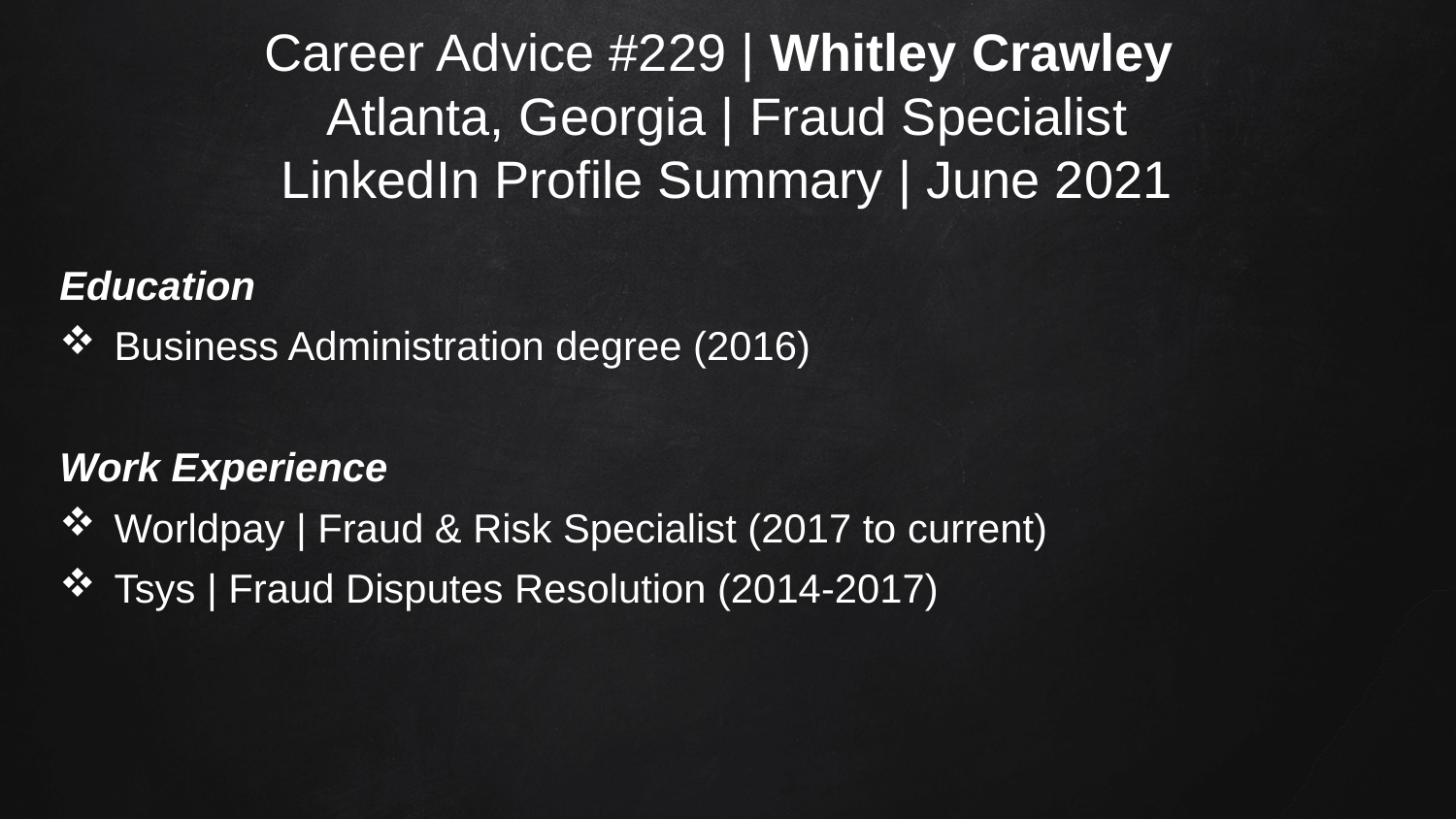

# Career Advice #229 | Whitley Crawley Atlanta, Georgia | Fraud Specialist LinkedIn Profile Summary | June 2021

Education
Business Administration degree (2016)

Work Experience
Worldpay | Fraud & Risk Specialist (2017 to current)
Tsys | Fraud Disputes Resolution (2014-2017)